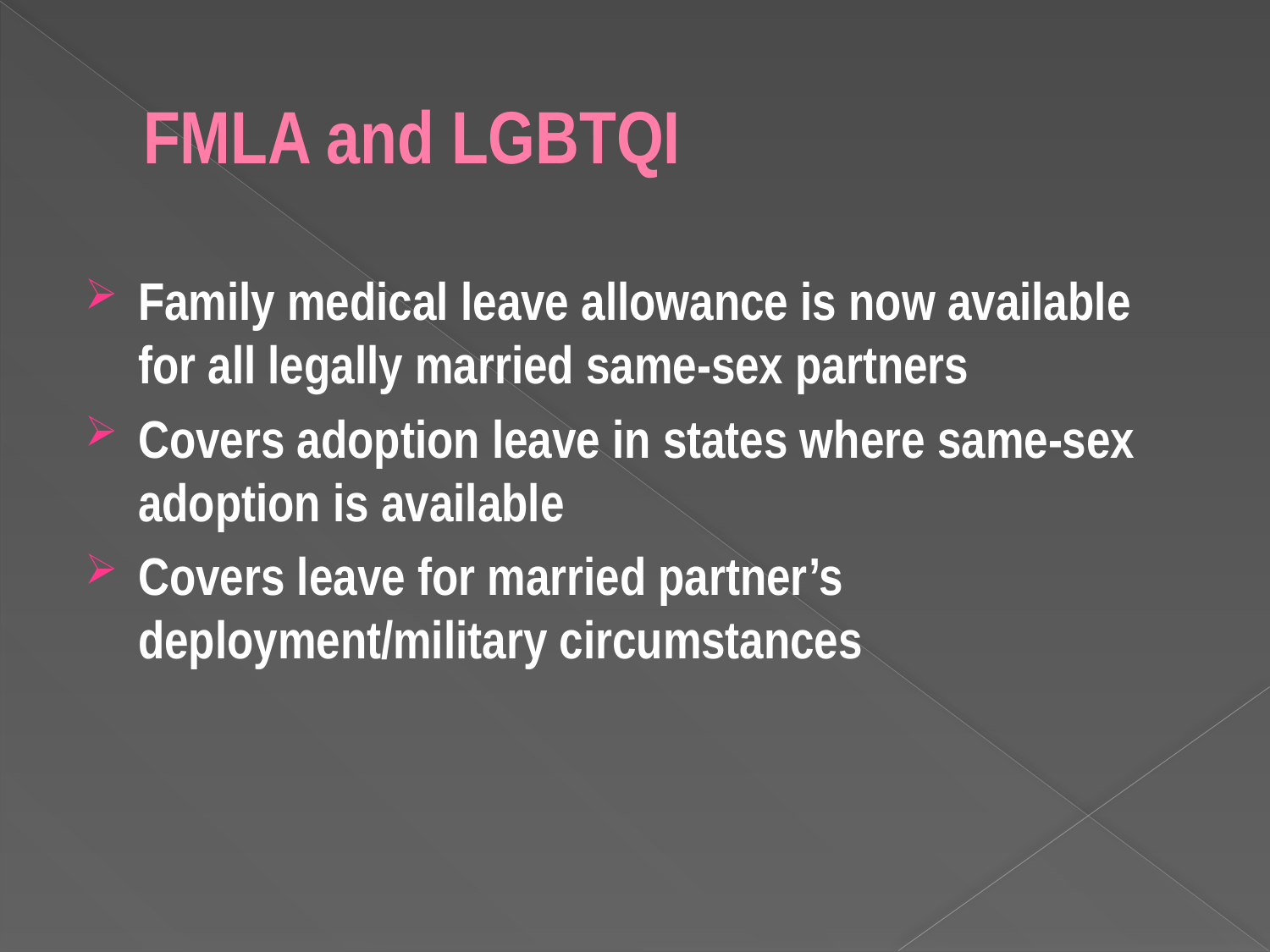

# FMLA and LGBTQI
Family medical leave allowance is now available for all legally married same-sex partners
Covers adoption leave in states where same-sex adoption is available
Covers leave for married partner’s deployment/military circumstances